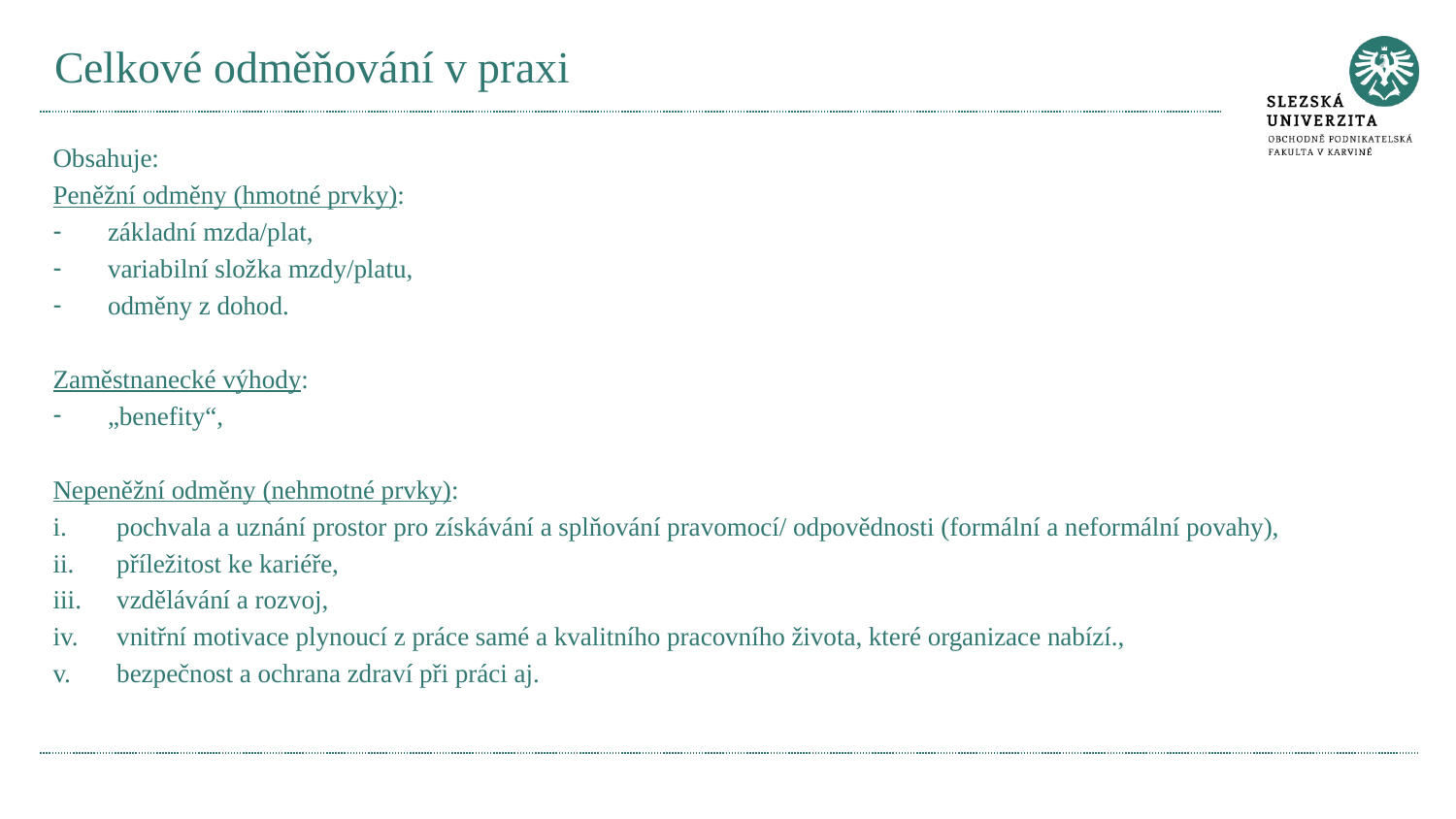

# Celkové odměňování v praxi
Obsahuje:
Peněžní odměny (hmotné prvky):
základní mzda/plat,
variabilní složka mzdy/platu,
odměny z dohod.

Zaměstnanecké výhody:
„benefity“,

Nepeněžní odměny (nehmotné prvky):
pochvala a uznání prostor pro získávání a splňování pravomocí/ odpovědnosti (formální a neformální povahy),
příležitost ke kariéře,
vzdělávání a rozvoj,
vnitřní motivace plynoucí z práce samé a kvalitního pracovního života, které organizace nabízí.,
bezpečnost a ochrana zdraví při práci aj.